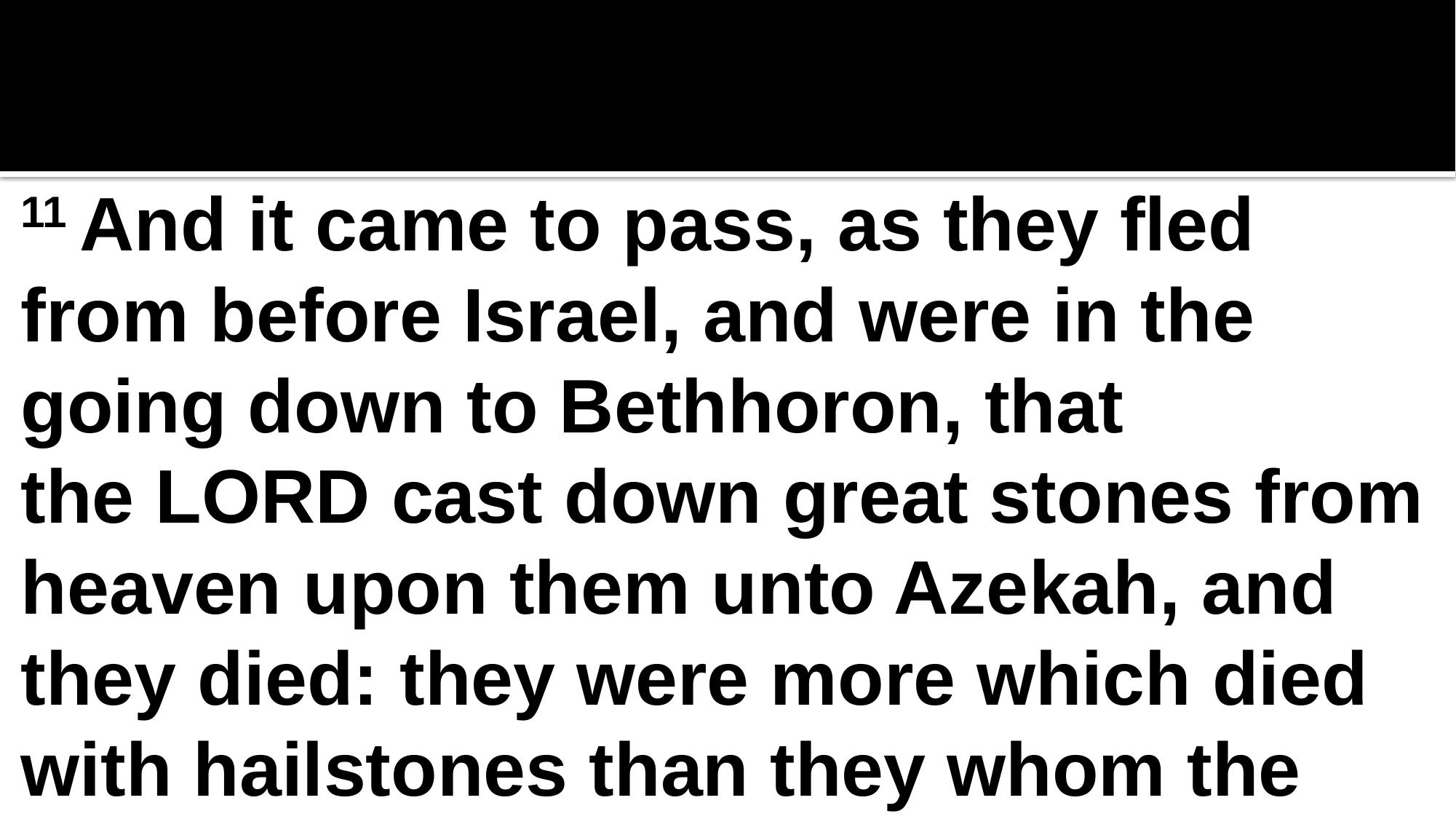

11 And it came to pass, as they fled from before Israel, and were in the going down to Bethhoron, that the Lord cast down great stones from heaven upon them unto Azekah, and they died: they were more which died with hailstones than they whom the children of Israel slew with the sword.